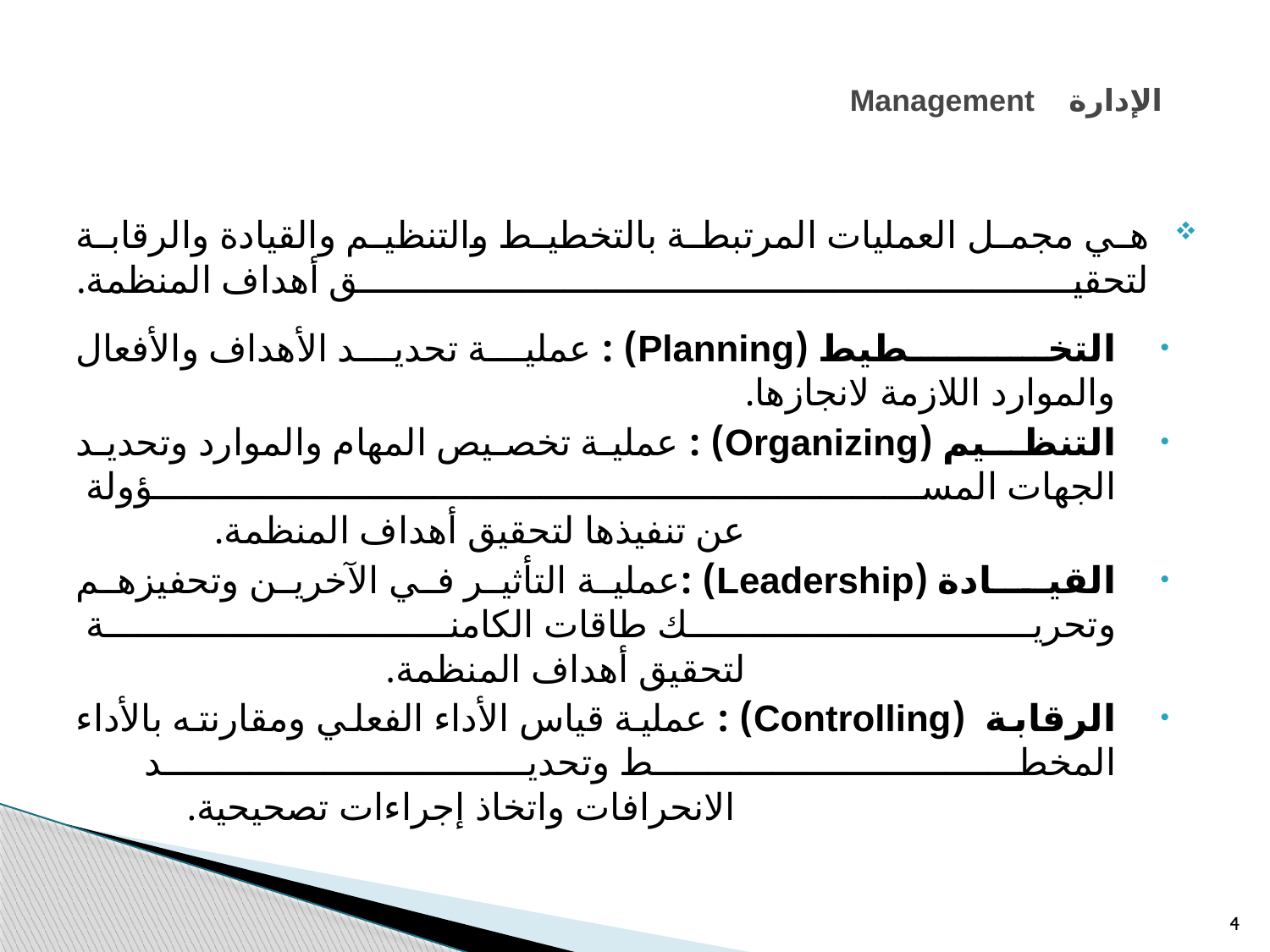

# Management    الإدارة
هي مجمل العمليات المرتبطة بالتخطيط والتنظيم والقيادة والرقابة لتحقيق أهداف المنظمة.
التخــــــــطيط (Planning) : عملية تحديد الأهداف والأفعال والموارد اللازمة لانجازها.
التنظــيم (Organizing) : عملية تخصيص المهام والموارد وتحديد الجهات المسؤولة
                                      عن تنفيذها لتحقيق أهداف المنظمة.
القيـــادة (Leadership) :عملية التأثير في الآخرين وتحفيزهم وتحريك طاقات الكامنة
                                      لتحقيق أهداف المنظمة.
الرقابة  (Controlling) : عملية قياس الأداء الفعلي ومقارنته بالأداء المخطط وتحديد
                                       الانحرافات واتخاذ إجراءات تصحيحية.

4